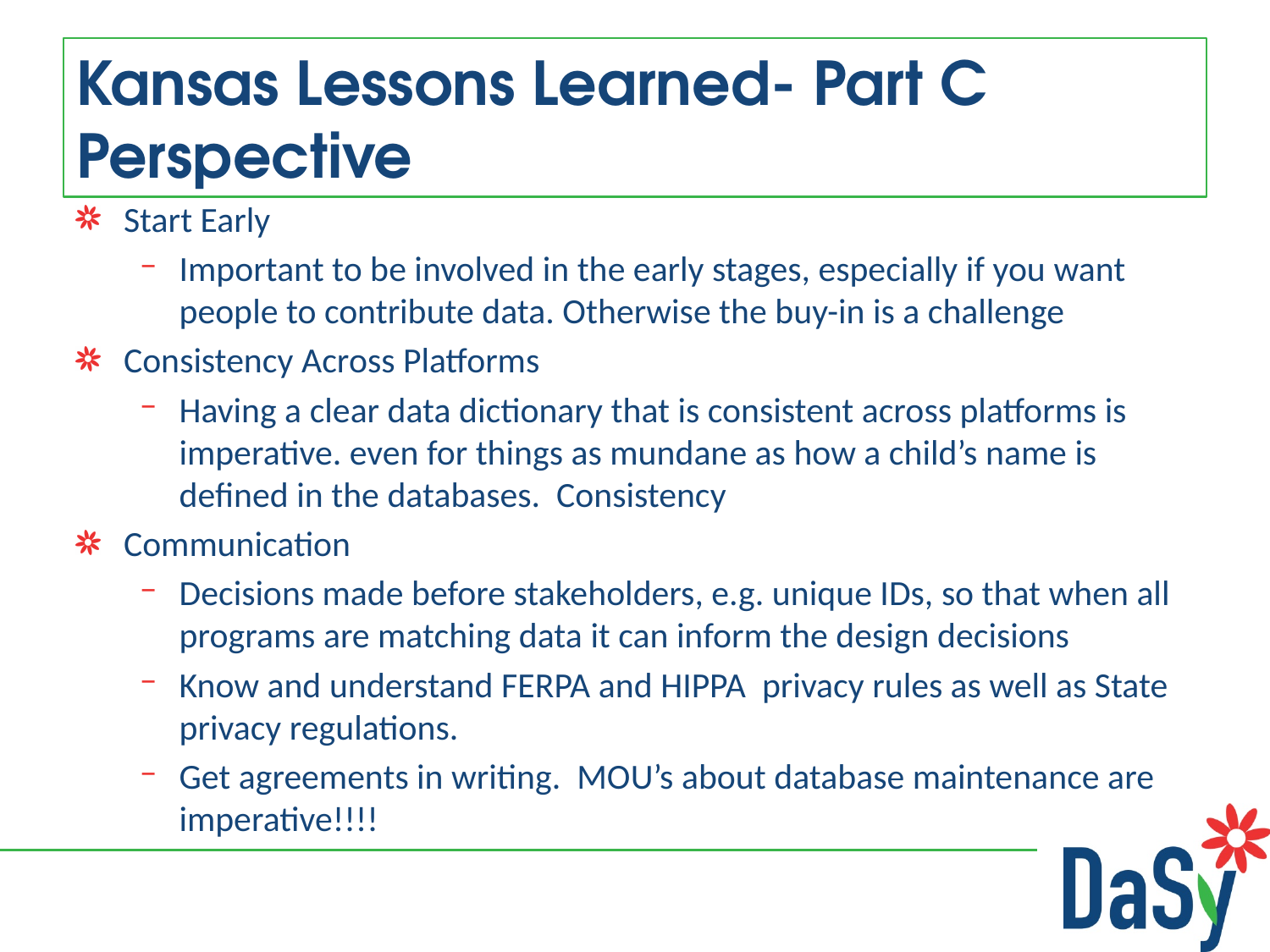

# Kansas Lessons Learned- Part C Perspective
Start Early
Important to be involved in the early stages, especially if you want people to contribute data. Otherwise the buy-in is a challenge
Consistency Across Platforms
Having a clear data dictionary that is consistent across platforms is imperative. even for things as mundane as how a child’s name is defined in the databases.  Consistency
Communication
Decisions made before stakeholders, e.g. unique IDs, so that when all programs are matching data it can inform the design decisions
Know and understand FERPA and HIPPA  privacy rules as well as State privacy regulations.
Get agreements in writing.  MOU’s about database maintenance are imperative!!!!